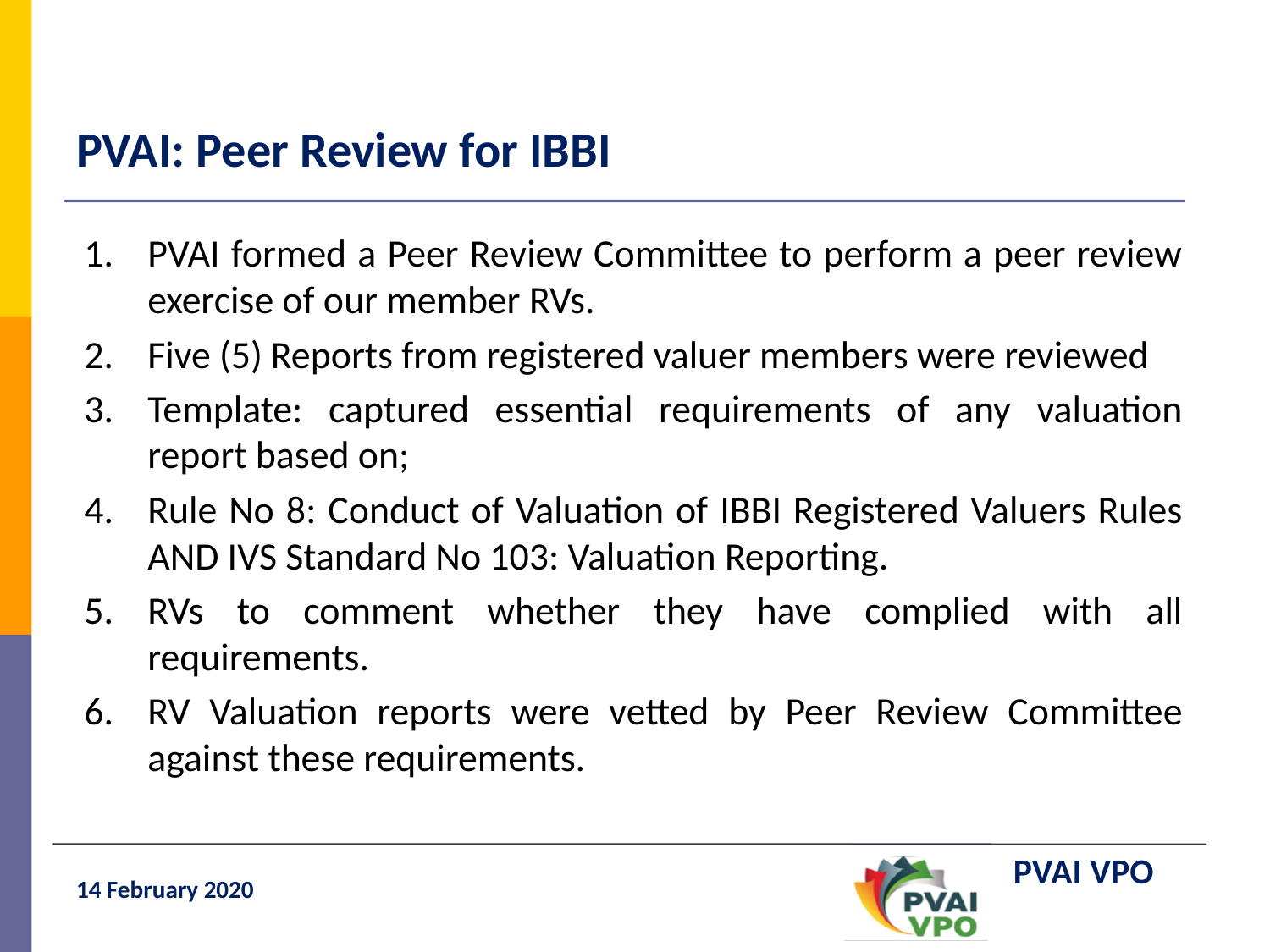

# PVAI: Peer Review for IBBI
PVAI formed a Peer Review Committee to perform a peer review exercise of our member RVs.
Five (5) Reports from registered valuer members were reviewed
Template: captured essential requirements of any valuation report based on;
Rule No 8: Conduct of Valuation of IBBI Registered Valuers Rules AND IVS Standard No 103: Valuation Reporting.
RVs to comment whether they have complied with all requirements.
RV Valuation reports were vetted by Peer Review Committee against these requirements.

14 February 2020